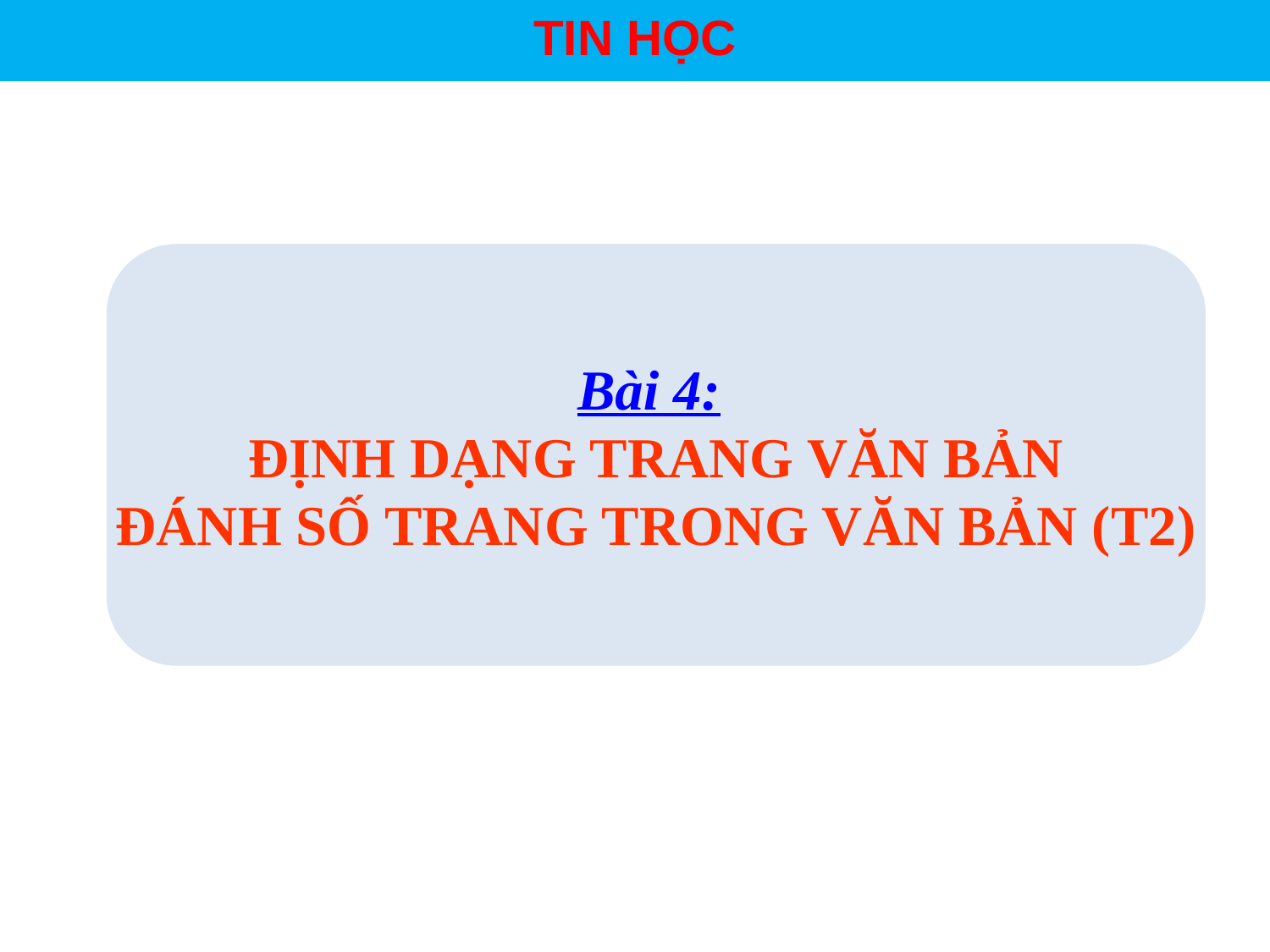

TIN HỌC
Bài 4:
ĐỊNH DẠNG TRANG VĂN BẢN
ĐÁNH SỐ TRANG TRONG VĂN BẢN (T2)